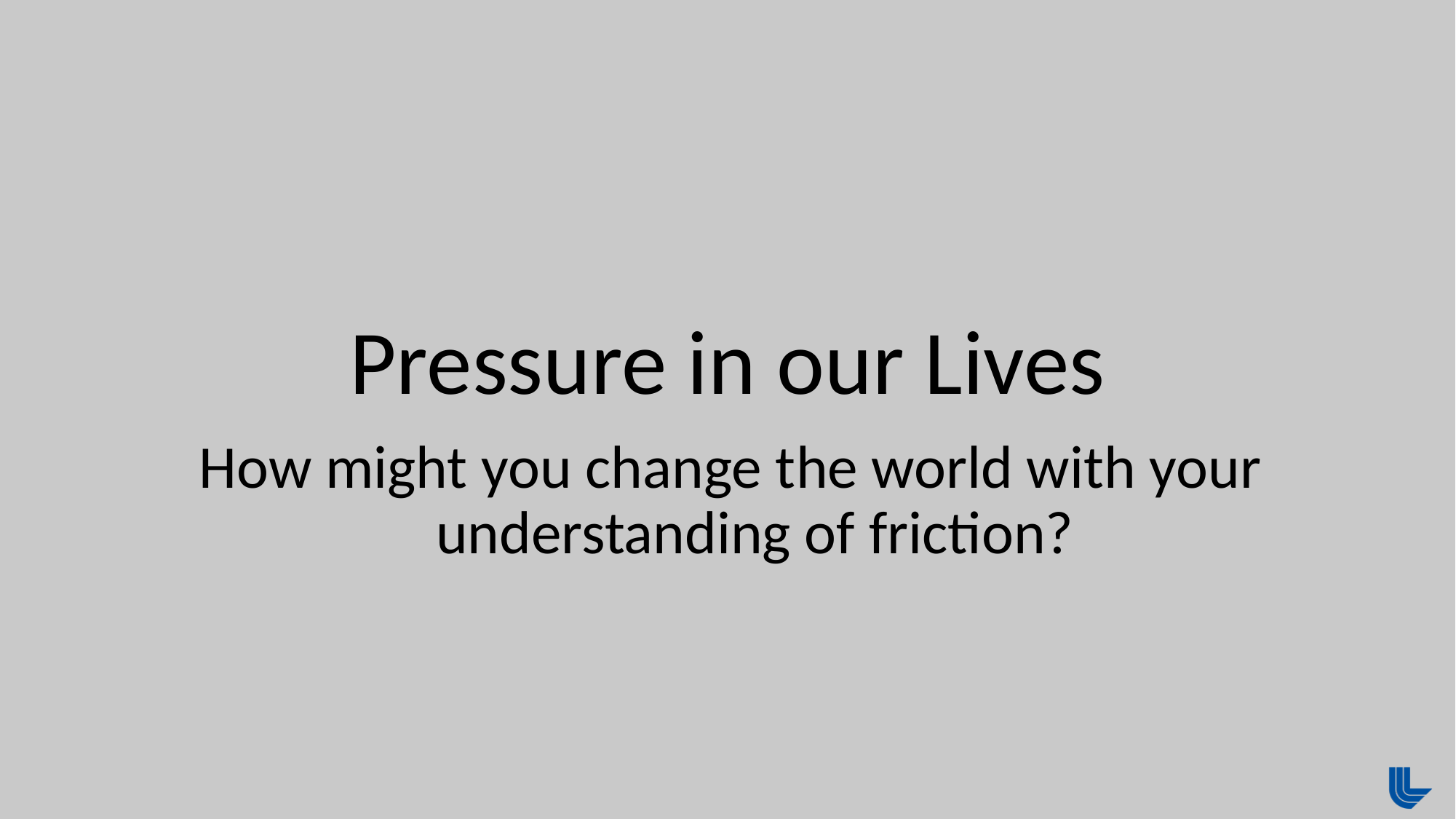

# Pressure in our Lives
How might you change the world with your understanding of friction?